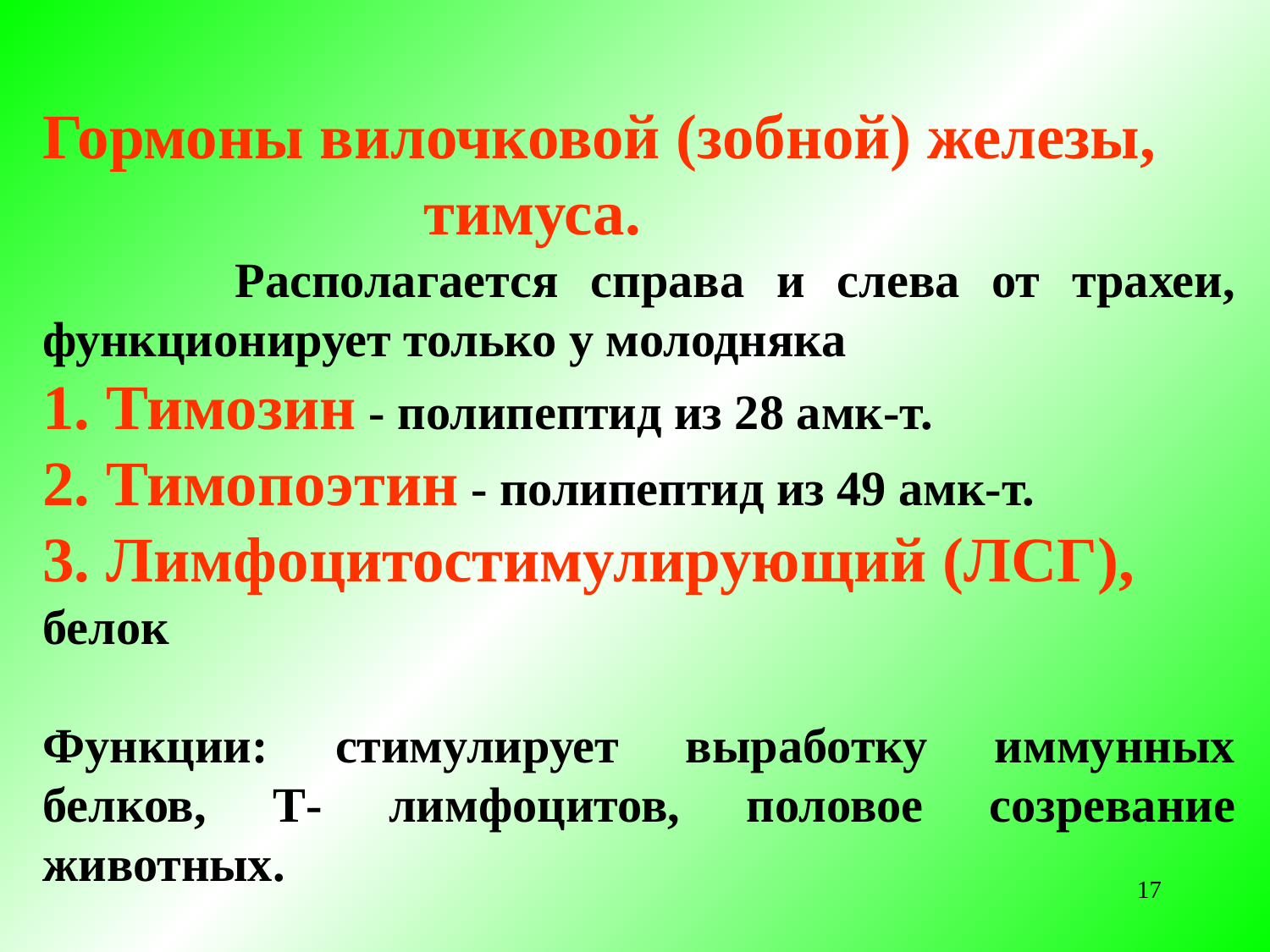

Гормоны вилочковой (зобной) железы,
			тимуса.
      Располагается справа и слева от трахеи, функционирует только у молодняка
1. Тимозин - полипептид из 28 амк-т.
2. Тимопоэтин - полипептид из 49 амк-т.
3. Лимфоцитостимулирующий (ЛСГ), белок

Функции: стимулирует выработку иммунных белков, Т- лимфоцитов, половое созревание животных.
17